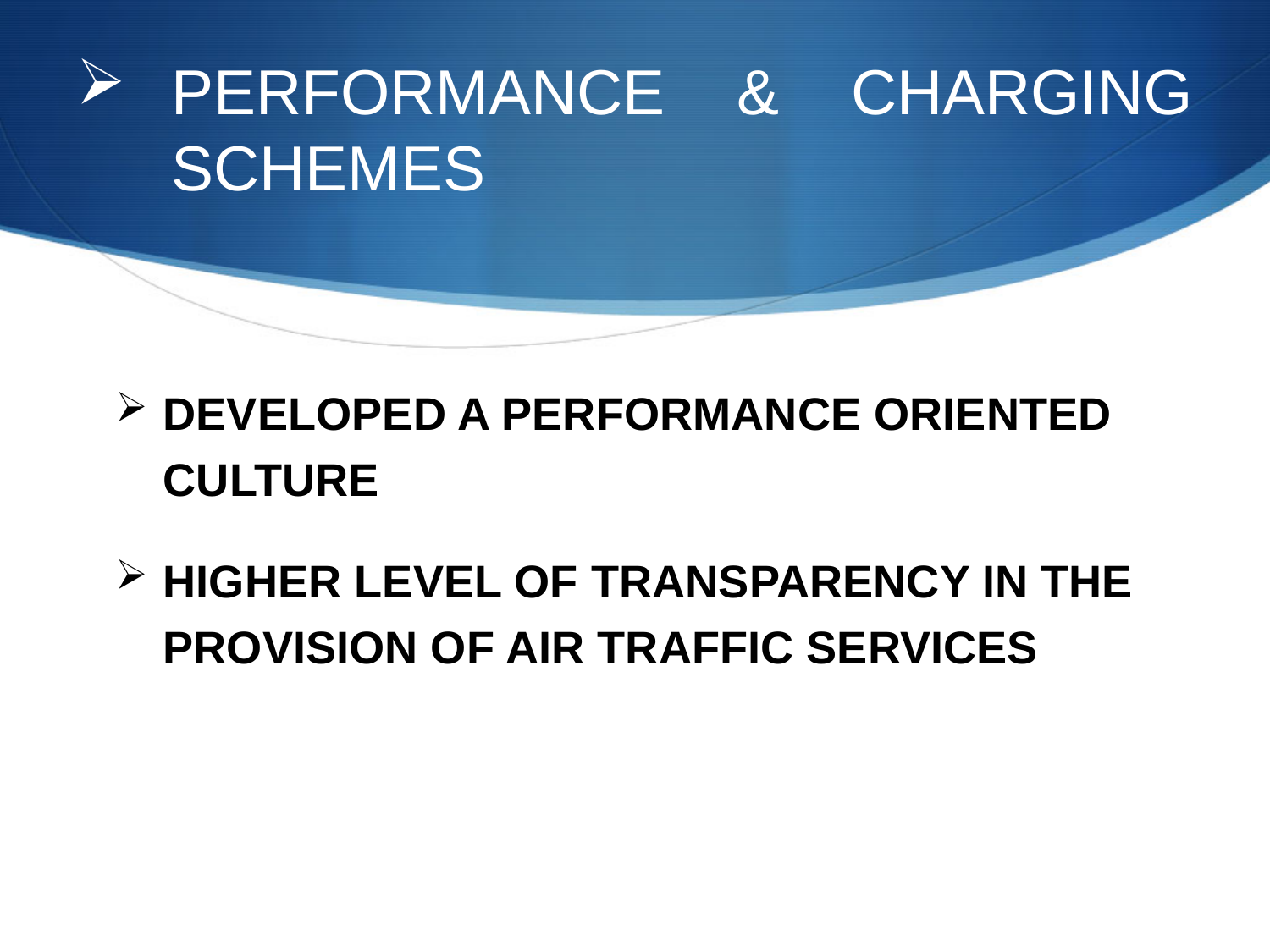

# PERFORMANCE & CHARGING SCHEMES
DEVELOPED A PERFORMANCE ORIENTED CULTURE
HIGHER LEVEL OF TRANSPARENCY IN THE PROVISION OF AIR TRAFFIC SERVICES